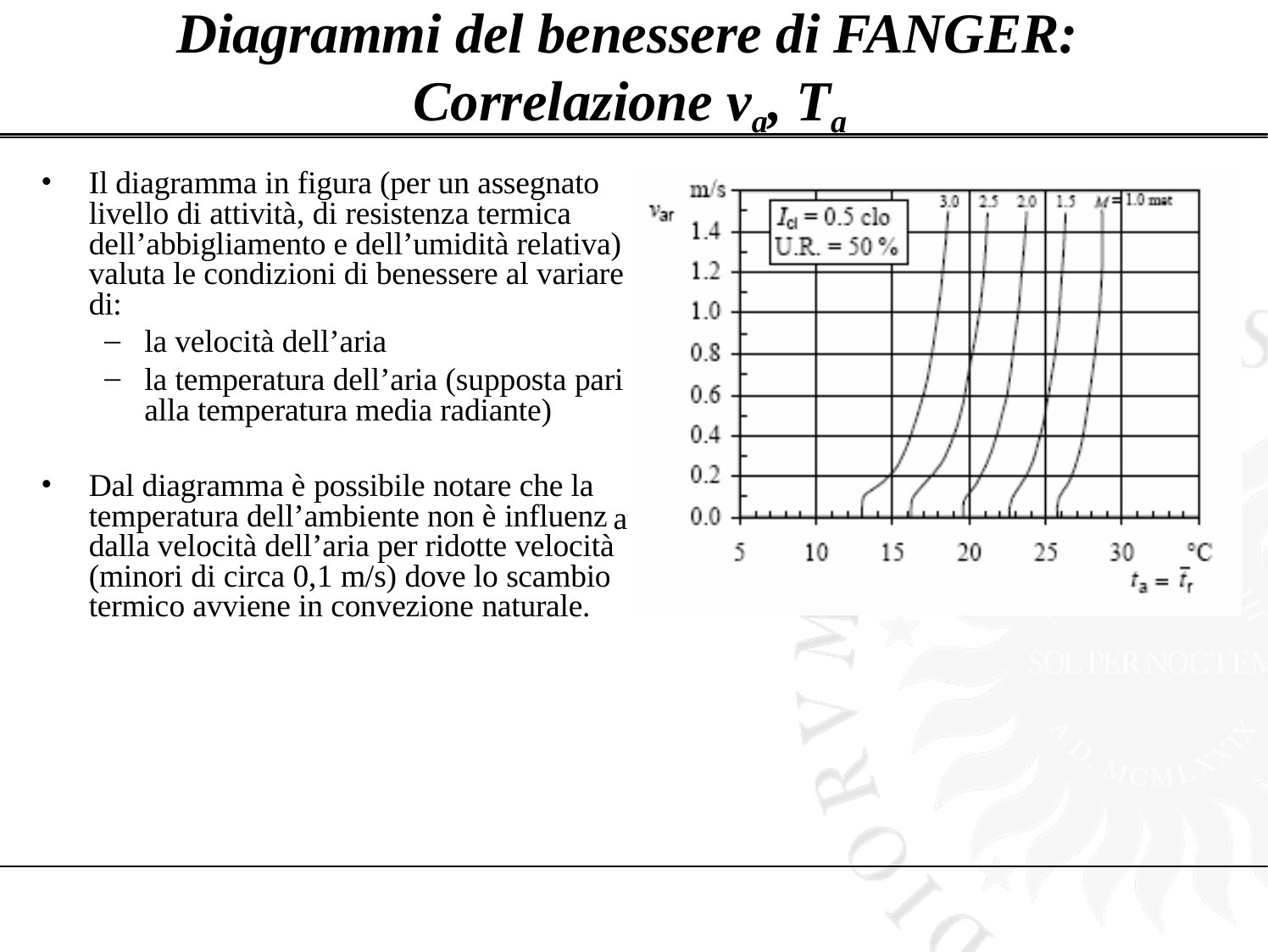

# Diagrammi del benessere di FANGER: Correlazione va, Ta

Il diagramma in figura (per un assegnato livello di attività, di resistenza termica dell’abbigliamento e dell’umidità relativa) valuta le condizioni di benessere al variare di:
la velocità dell’aria
la temperatura dell’aria (supposta pari alla temperatura media radiante)

Dal diagramma è possibile notare che la temperatura dell’ambiente non è influenz dalla velocità dell’aria per ridotte velocità (minori di circa 0,1 m/s) dove lo scambio termico avviene in convezione naturale.
ata